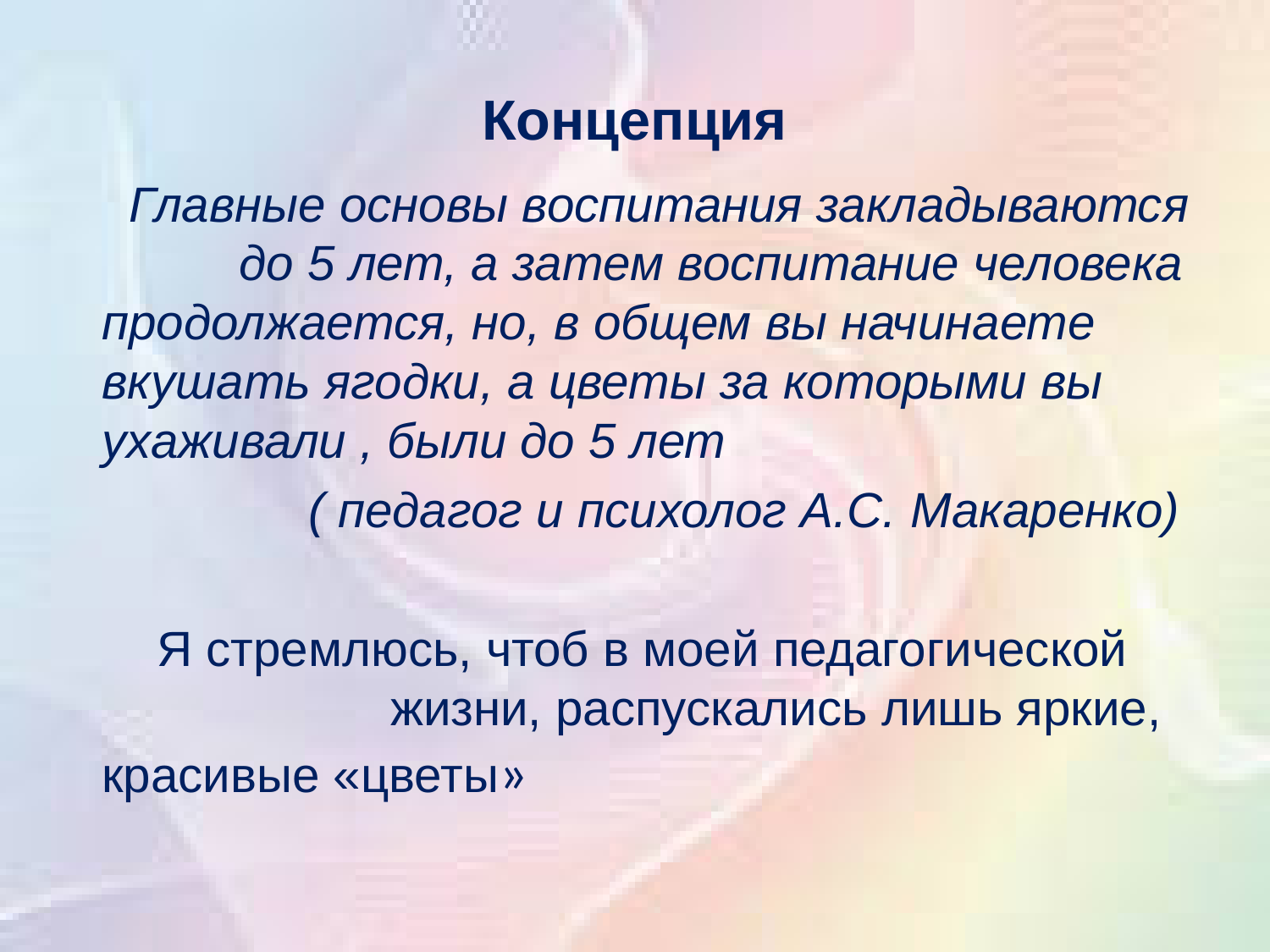

# Концепция
  Главные основы воспитания закладываются           до 5 лет, а затем воспитание человека продолжается, но, в общем вы начинаете вкушать ягодки, а цветы за которыми вы ухаживали , были до 5 лет
               ( педагог и психолог А.С. Макаренко)

    Я стремлюсь, чтоб в моей педагогической                          жизни, распускались лишь яркие, красивые «цветы»